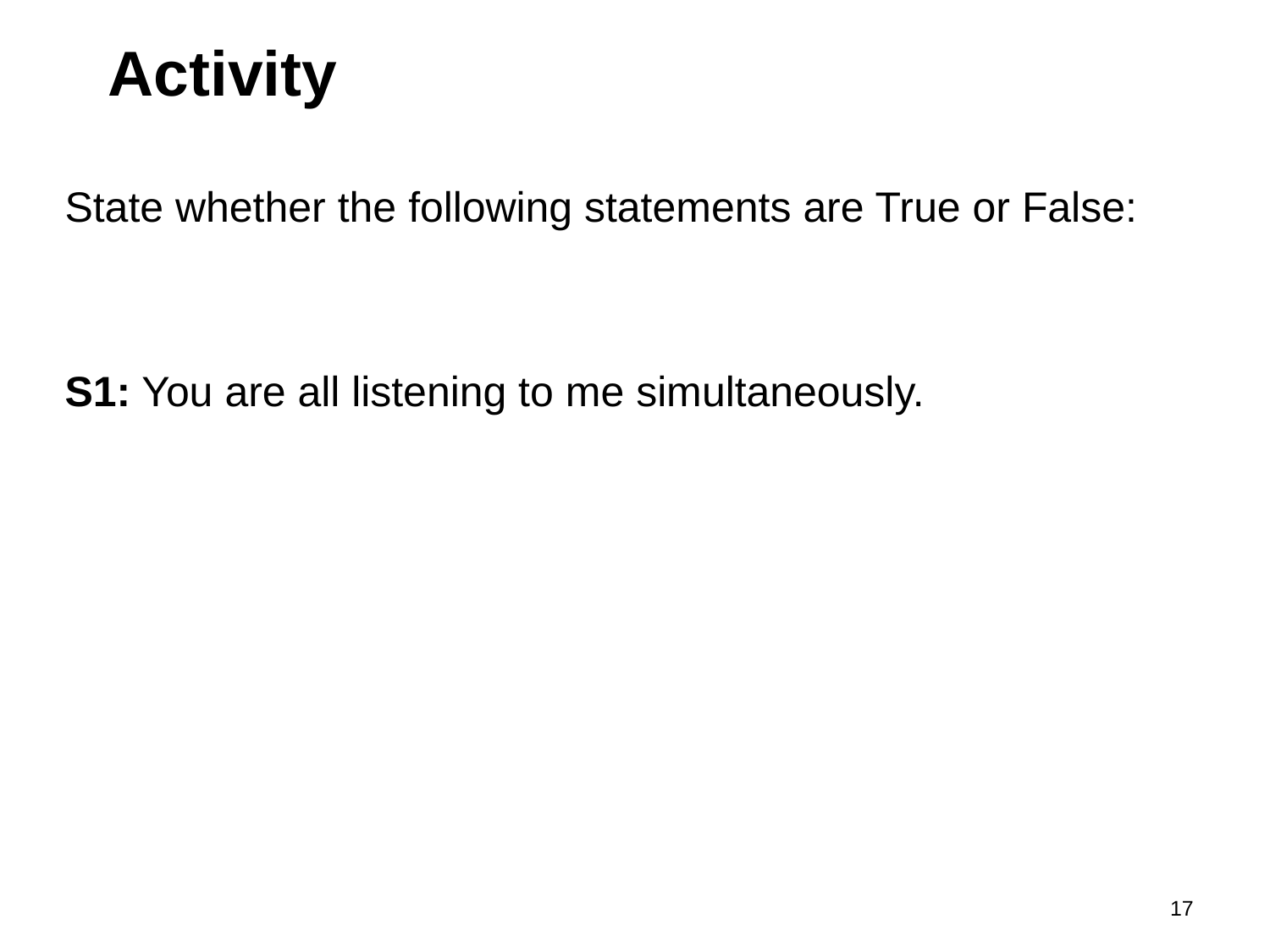

# Activity
State whether the following statements are True or False:

S1: You are all listening to me simultaneously.

17